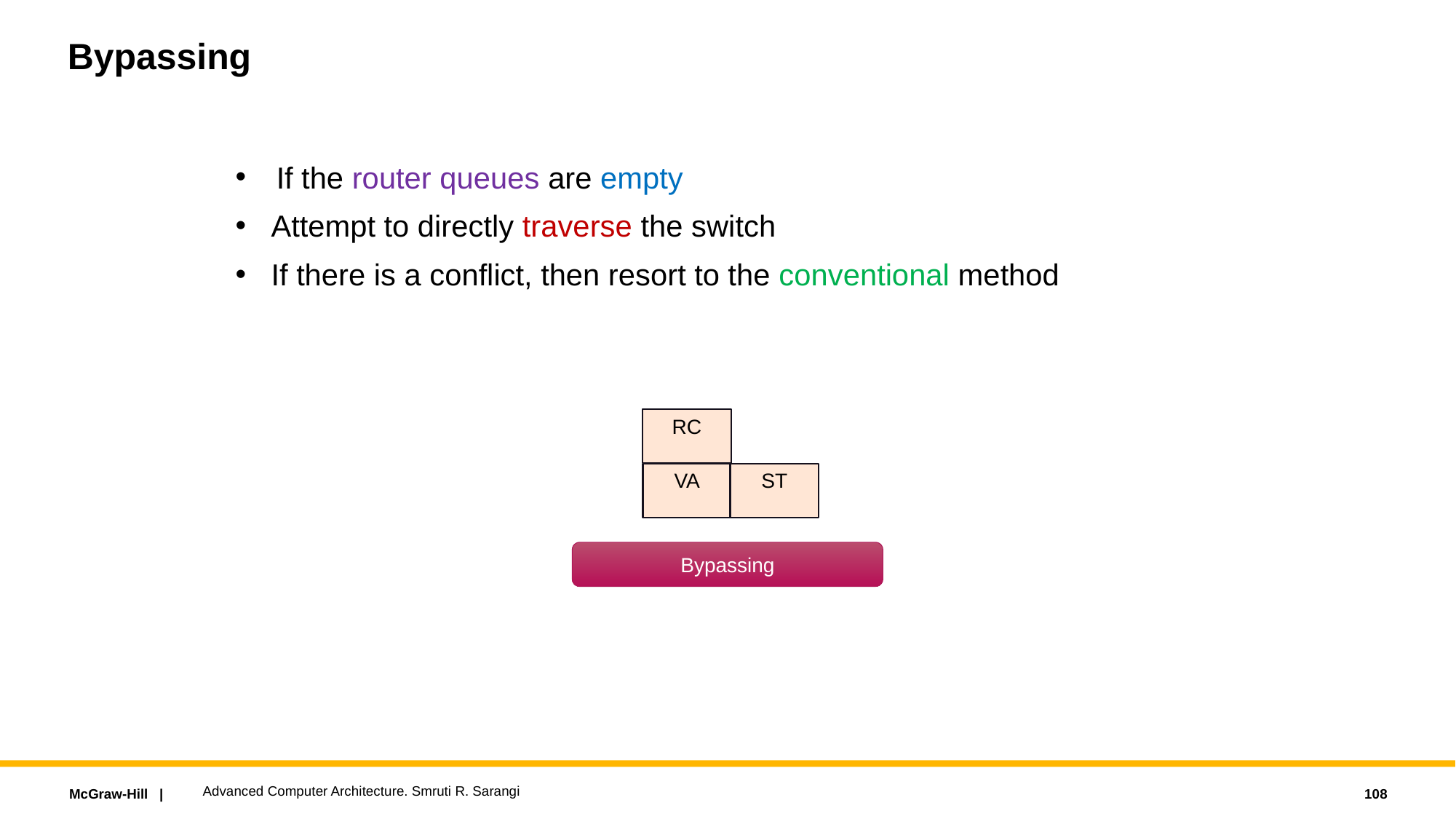

# Bypassing
If the router queues are empty
 Attempt to directly traverse the switch
 If there is a conflict, then resort to the conventional method
RC
VA
ST
Bypassing
Advanced Computer Architecture. Smruti R. Sarangi
108